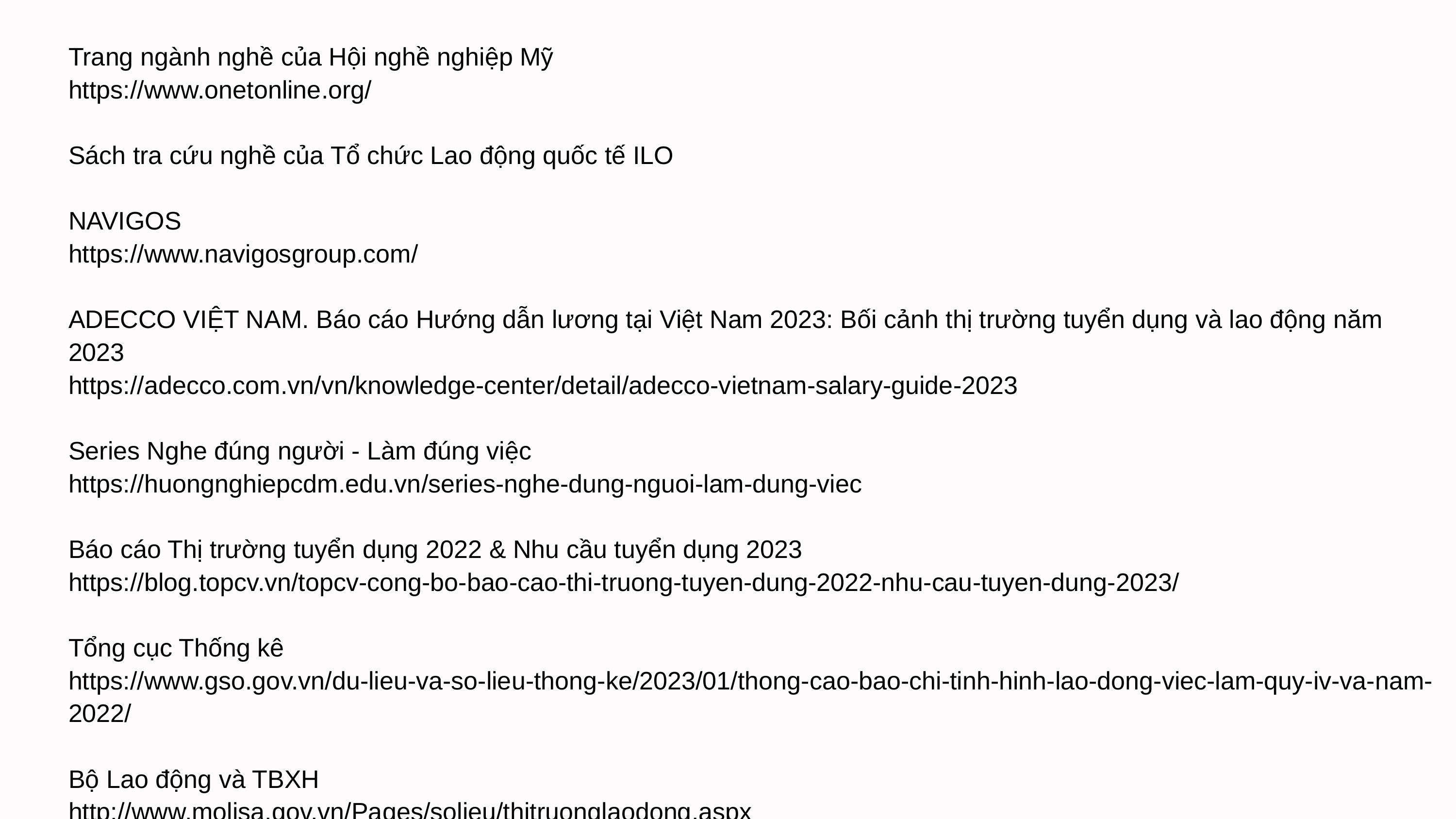

Trang ngành nghề của Hội nghề nghiệp Mỹ
https://www.onetonline.org/

Sách tra cứu nghề của Tổ chức Lao động quốc tế ILO

NAVIGOS
https://www.navigosgroup.com/

ADECCO VIỆT NAM. Báo cáo Hướng dẫn lương tại Việt Nam 2023: Bối cảnh thị trường tuyển dụng và lao động năm 2023
https://adecco.com.vn/vn/knowledge-center/detail/adecco-vietnam-salary-guide-2023

Series Nghe đúng người - Làm đúng việc
https://huongnghiepcdm.edu.vn/series-nghe-dung-nguoi-lam-dung-viec

Báo cáo Thị trường tuyển dụng 2022 & Nhu cầu tuyển dụng 2023
https://blog.topcv.vn/topcv-cong-bo-bao-cao-thi-truong-tuyen-dung-2022-nhu-cau-tuyen-dung-2023/

Tổng cục Thống kê
https://www.gso.gov.vn/du-lieu-va-so-lieu-thong-ke/2023/01/thong-cao-bao-chi-tinh-hinh-lao-dong-viec-lam-quy-iv-va-nam-2022/

Bộ Lao động và TBXH
http://www.molisa.gov.vn/Pages/solieu/thitruonglaodong.aspx